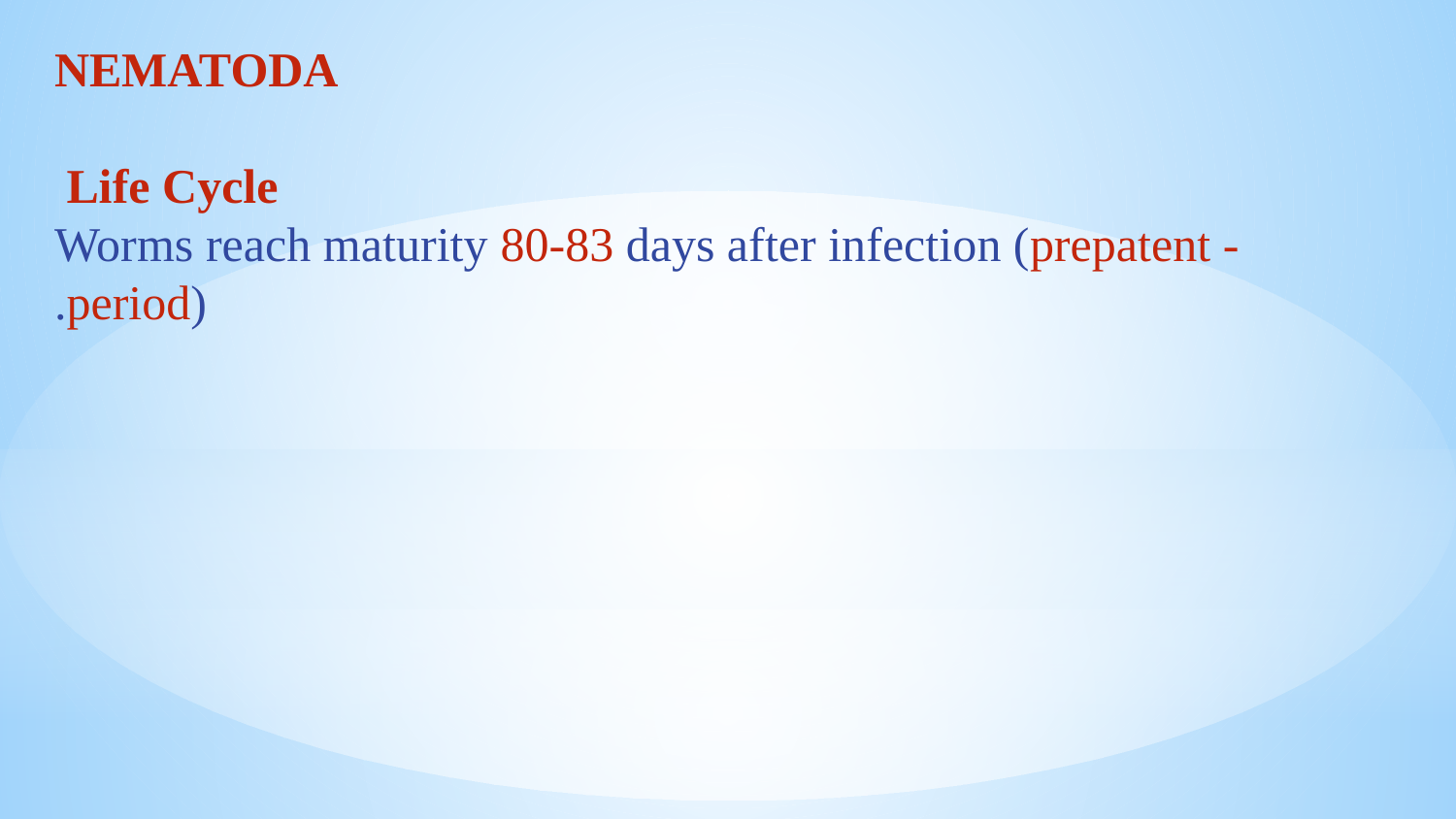

NEMATODA

Life Cycle
- Worms reach maturity 80-83 days after infection (prepatent period).